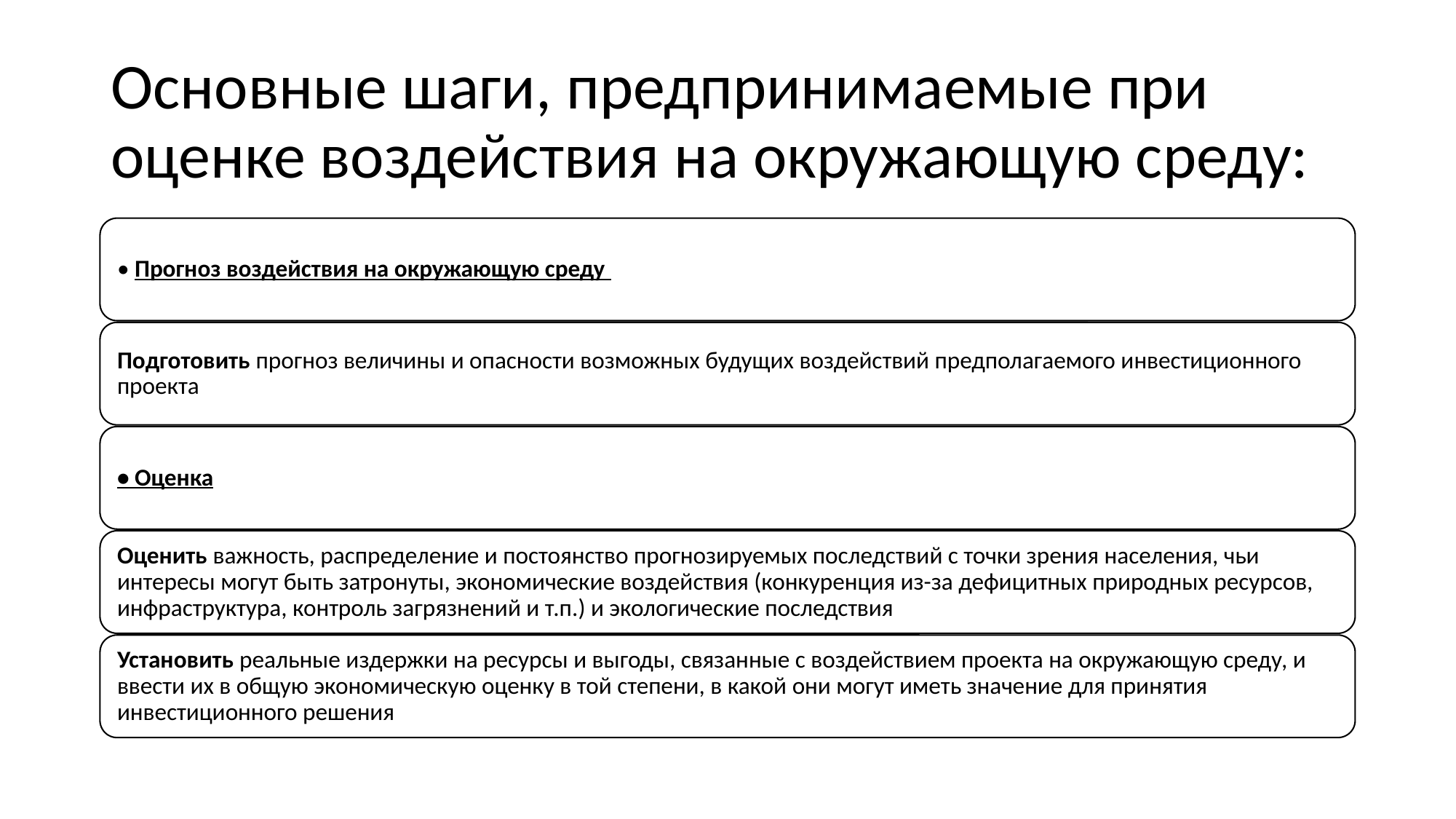

# Основные шаги, предпринимаемые при оценке воздействия на окружающую среду:
• Прогноз воздействия на окружающую среду
Подготовить прогноз величины и опасности возможных будущих воздействий предполагаемого инвестиционного проекта
• Оценка
Оценить важность, распределение и постоянство прогнозируемых последствий с точки зрения населения, чьи интересы могут быть затронуты, экономические воздействия (конкуренция из-за дефицитных природных ресурсов, инфраструктура, контроль загрязнений и т.п.) и экологические последствия
Установить реальные издержки на ресурсы и выгоды, связанные с воздействием проекта на окружающую среду, и ввести их в общую экономическую оценку в той степени, в какой они могут иметь значение для принятия инвестиционного решения